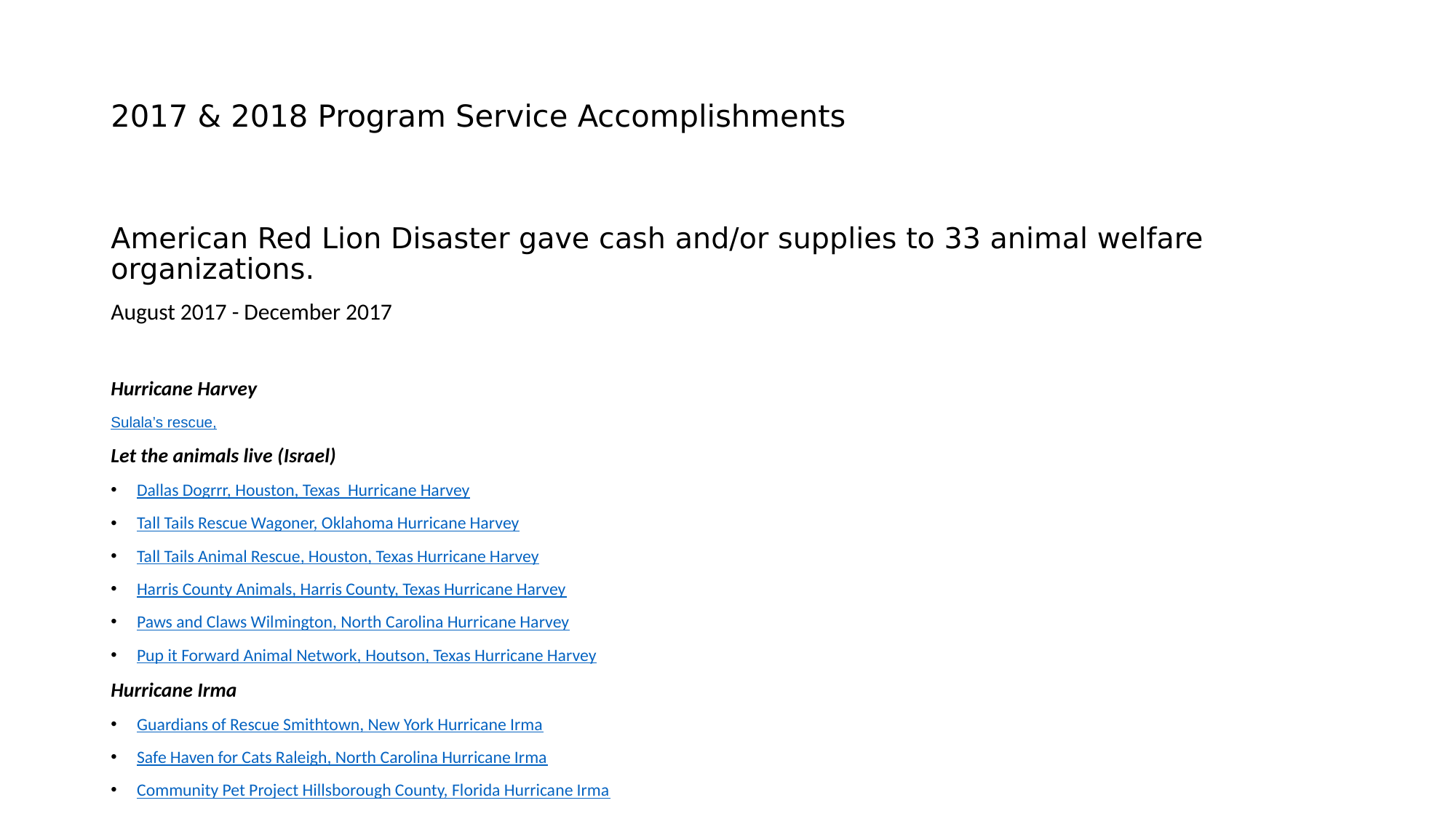

# 2017 & 2018 Program Service Accomplishments
American Red Lion Disaster gave cash and/or supplies to 33 animal welfare organizations.
August 2017 - December 2017

Hurricane Harvey
Sulala’s rescue,
Let the animals live (Israel)
Dallas Dogrrr, Houston, Texas  Hurricane Harvey
Tall Tails Rescue Wagoner, Oklahoma Hurricane Harvey
Tall Tails Animal Rescue, Houston, Texas Hurricane Harvey
Harris County Animals, Harris County, Texas Hurricane Harvey
Paws and Claws Wilmington, North Carolina Hurricane Harvey
Pup it Forward Animal Network, Houtson, Texas Hurricane Harvey
Hurricane Irma
Guardians of Rescue Smithtown, New York Hurricane Irma
Safe Haven for Cats Raleigh, North Carolina Hurricane Irma
Community Pet Project Hillsborough County, Florida Hurricane Irma